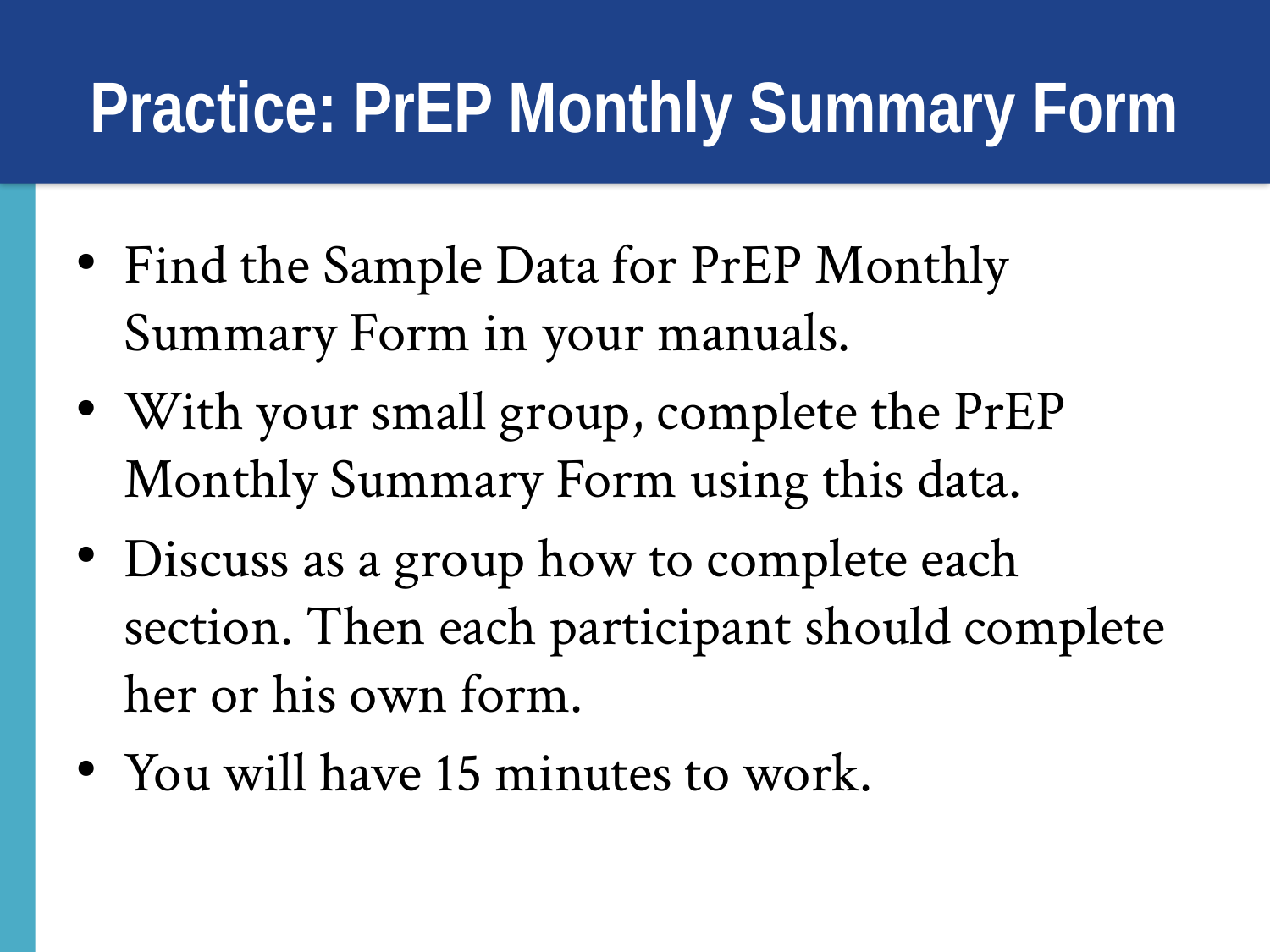

# Practice: PrEP Monthly Summary Form
Find the Sample Data for PrEP Monthly Summary Form in your manuals.
With your small group, complete the PrEP Monthly Summary Form using this data.
Discuss as a group how to complete each section. Then each participant should complete her or his own form.
You will have 15 minutes to work.